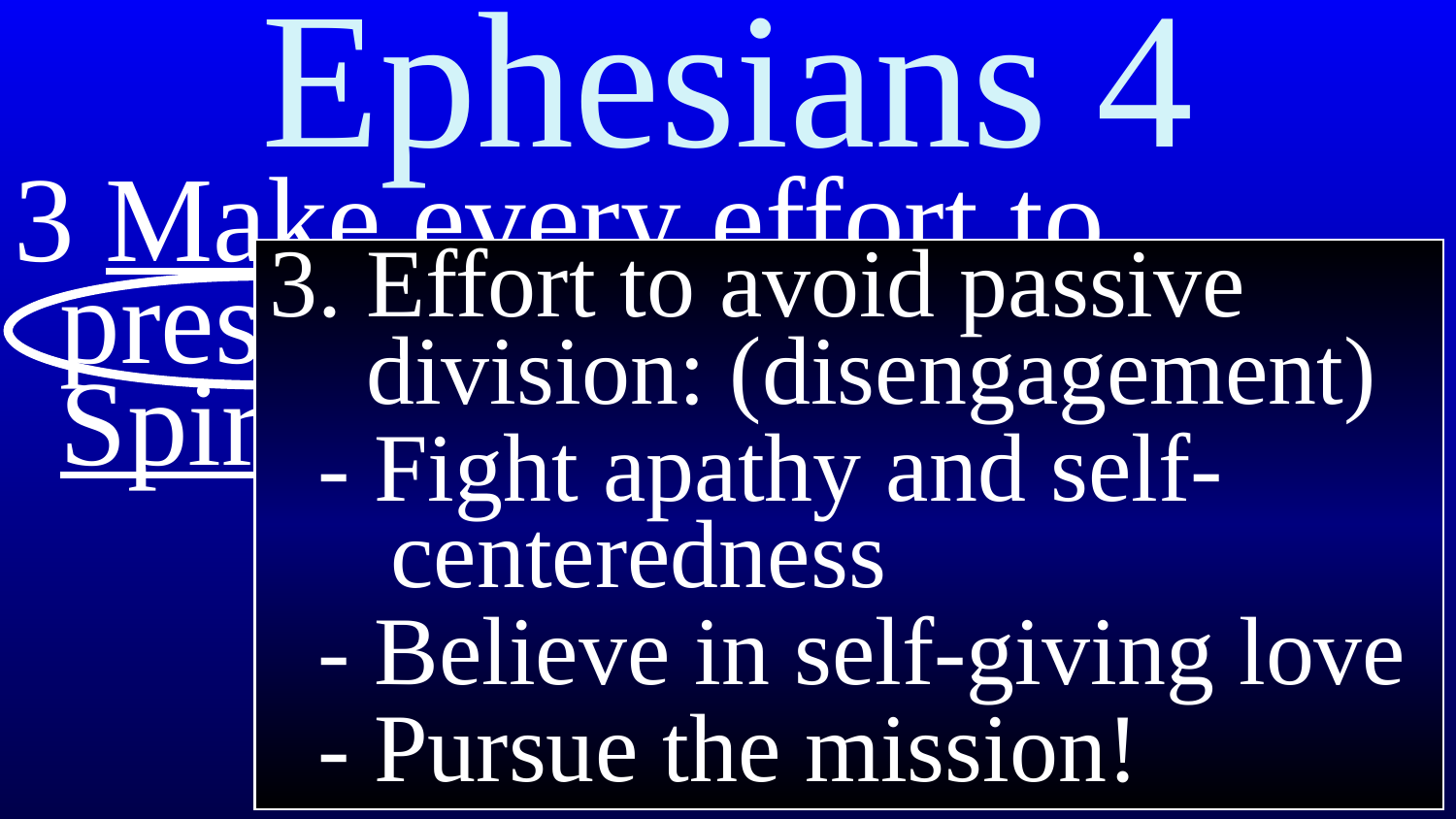

# Ephesians 4
3 Make every effort to preserve the unity of the Spirit in the bond of peace.
3. Effort to avoid passive
    division: (disengagement)
  - Fight apathy and self-
     centeredness
  - Believe in self-giving love
  - Pursue the mission!